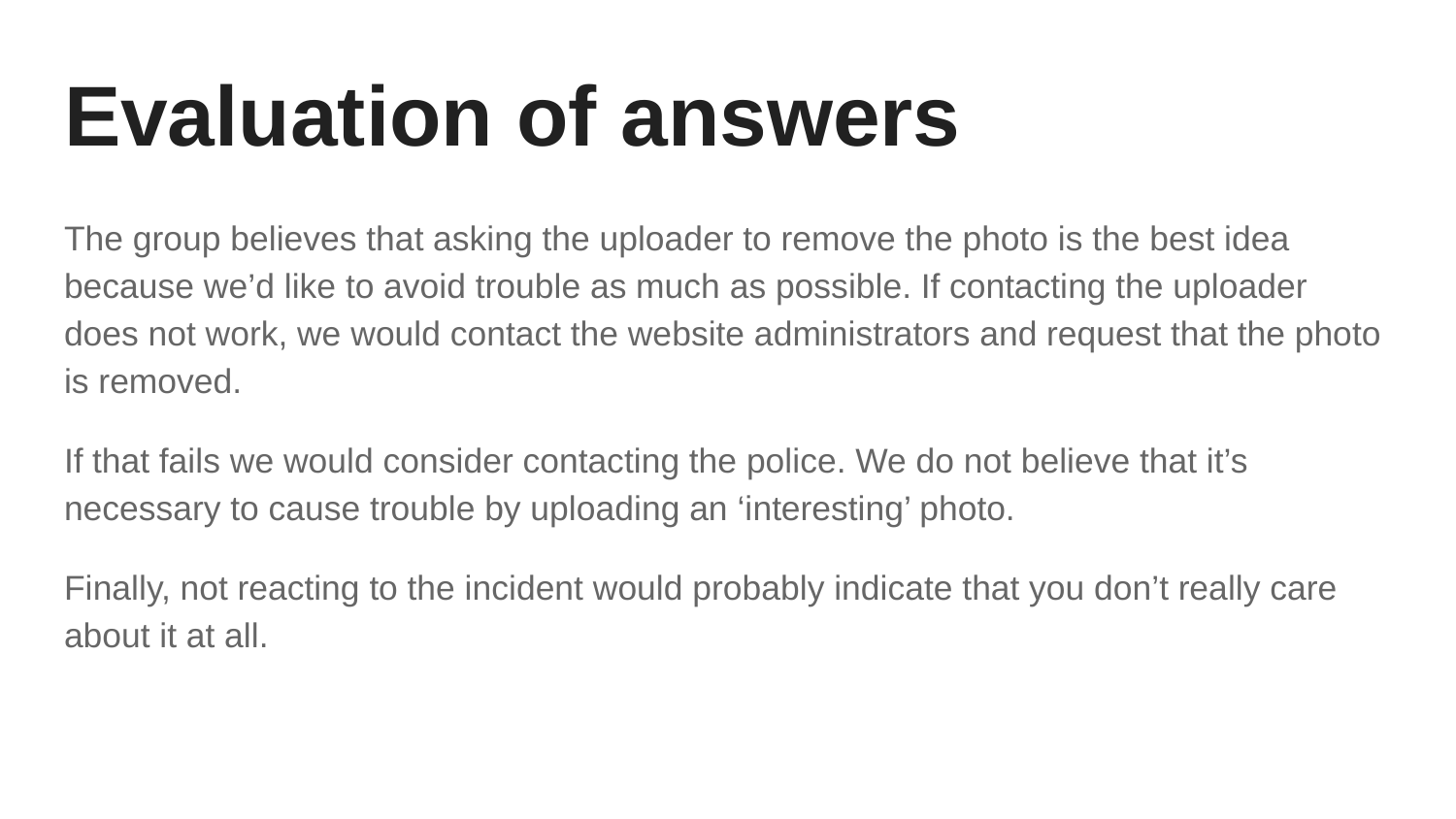

# Evaluation of answers
The group believes that asking the uploader to remove the photo is the best idea because we’d like to avoid trouble as much as possible. If contacting the uploader does not work, we would contact the website administrators and request that the photo is removed.
If that fails we would consider contacting the police. We do not believe that it’s necessary to cause trouble by uploading an ‘interesting’ photo.
Finally, not reacting to the incident would probably indicate that you don’t really care about it at all.